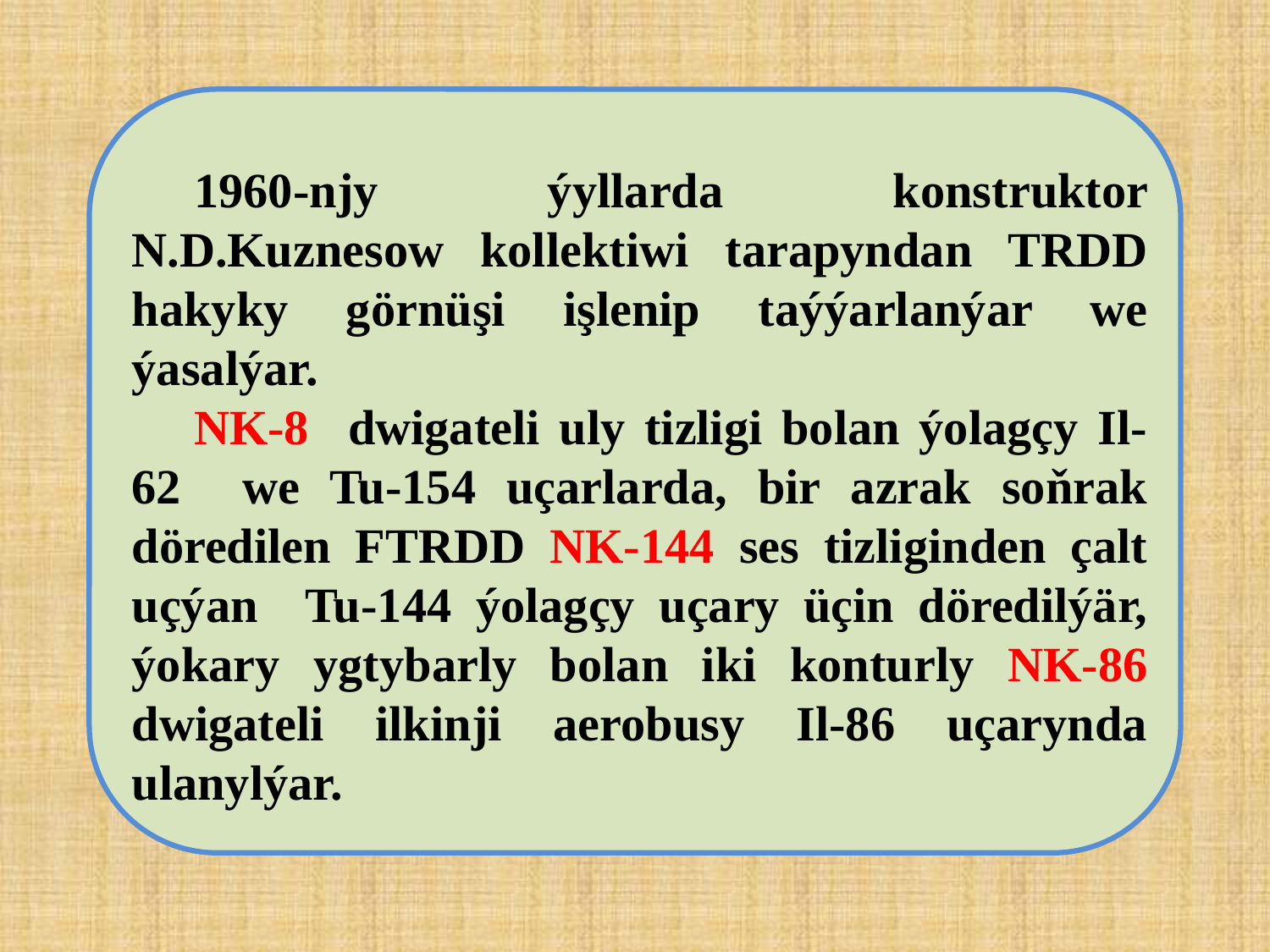

1960-njy ýyllarda konstruktor N.D.Kuznesow kollektiwi tarapyndan TRDD hakyky görnüşi işlenip taýýarlanýar we ýasalýar.
NK-8  dwigateli uly tizligi bolan ýolagçy Il-62  we Tu-154 uçarlarda, bir azrak soňrak döredilen FTRDD NK-144 ses tizliginden çalt uçýan  Tu-144 ýolagçy uçary üçin döredilýär, ýokary ygtybarly bolan iki konturly NK-86 dwigateli ilkinji aerobusy Il-86 uçarynda ulanylýar.